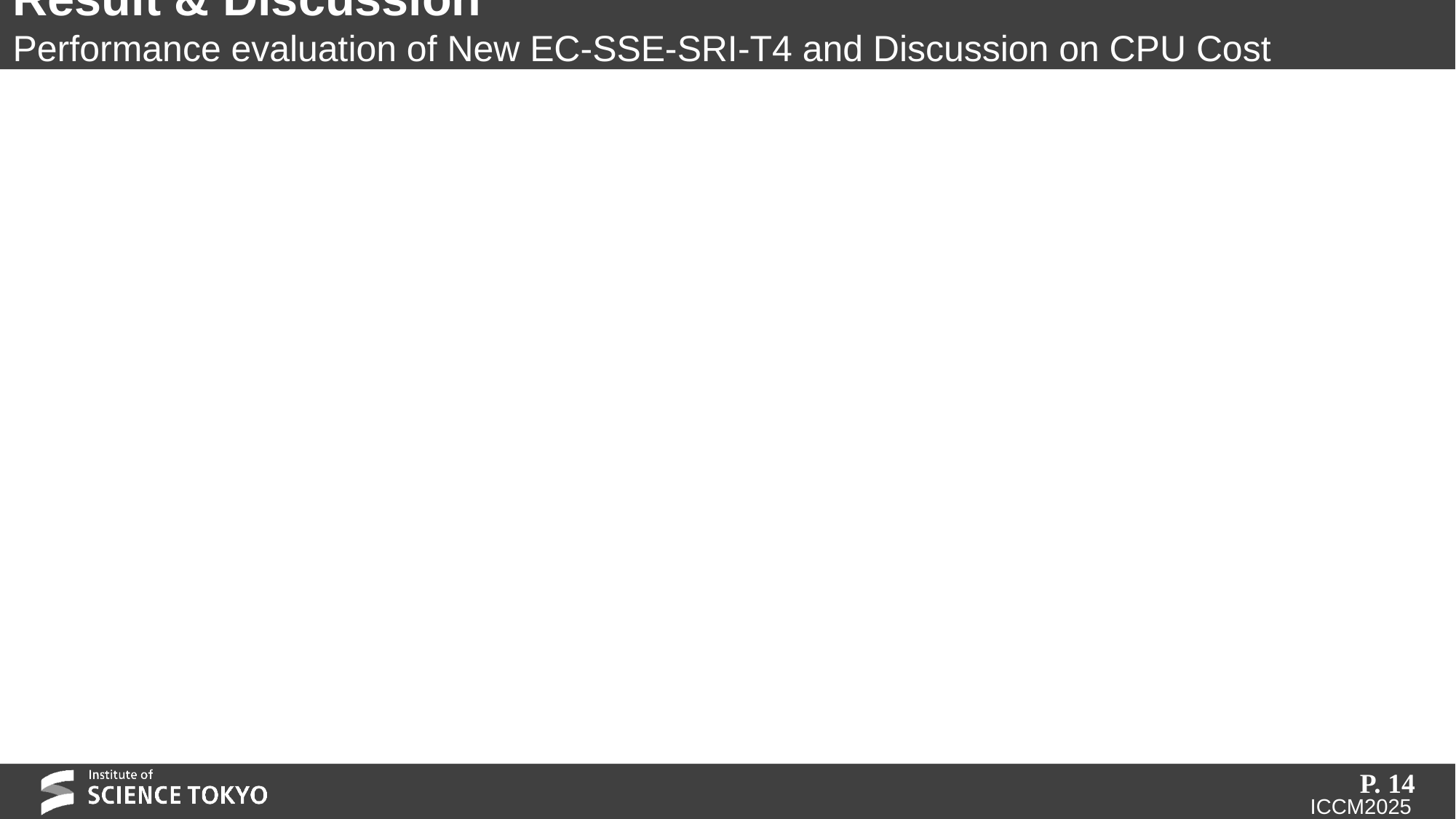

# Result & Discussion Performance evaluation of New EC-SSE-SRI-T4 and Discussion on CPU Cost
P. 14